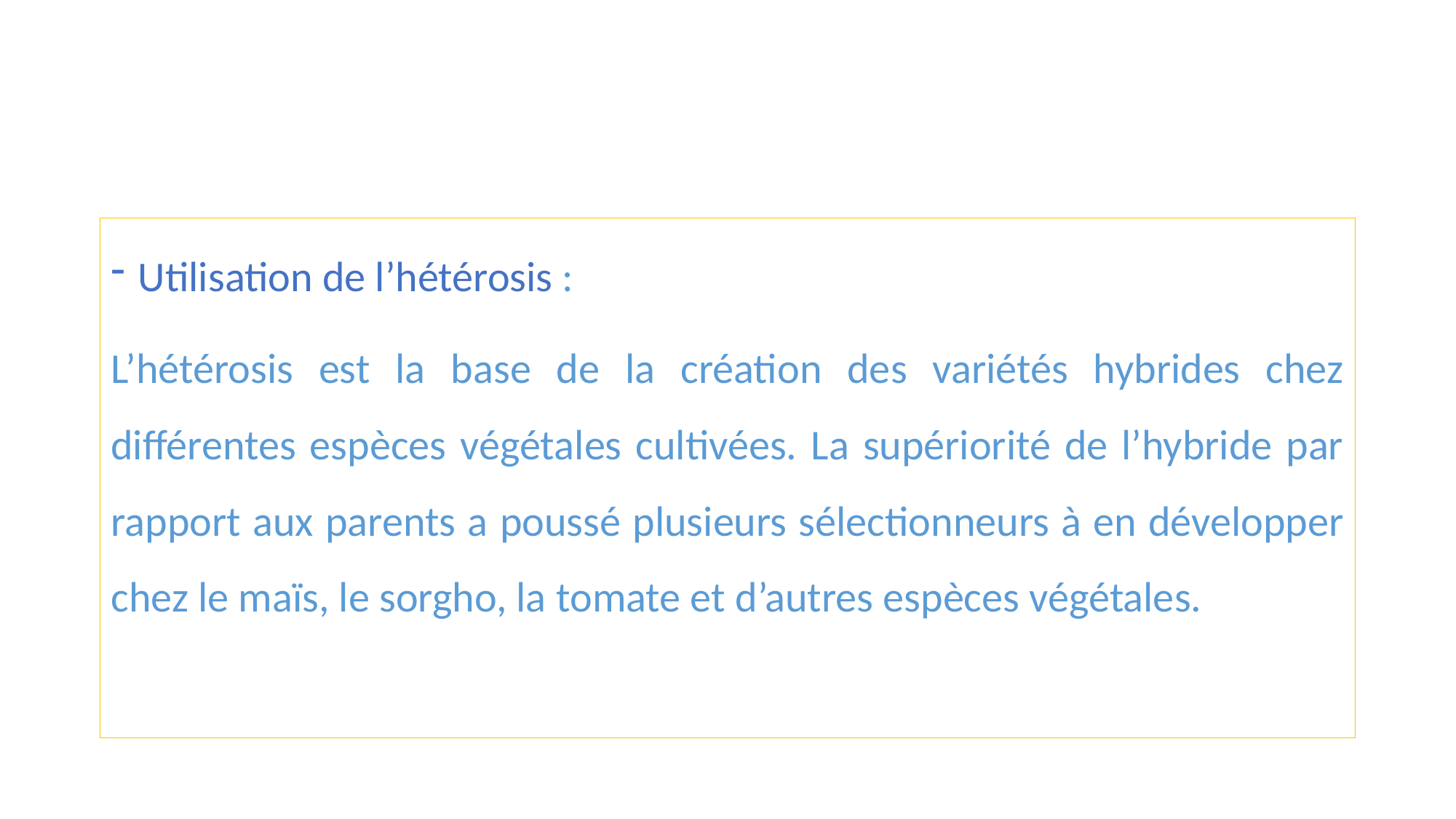

Utilisation de l’hétérosis :
L’hétérosis est la base de la création des variétés hybrides chez différentes espèces végétales cultivées. La supériorité de l’hybride par rapport aux parents a poussé plusieurs sélectionneurs à en développer chez le maïs, le sorgho, la tomate et d’autres espèces végétales.